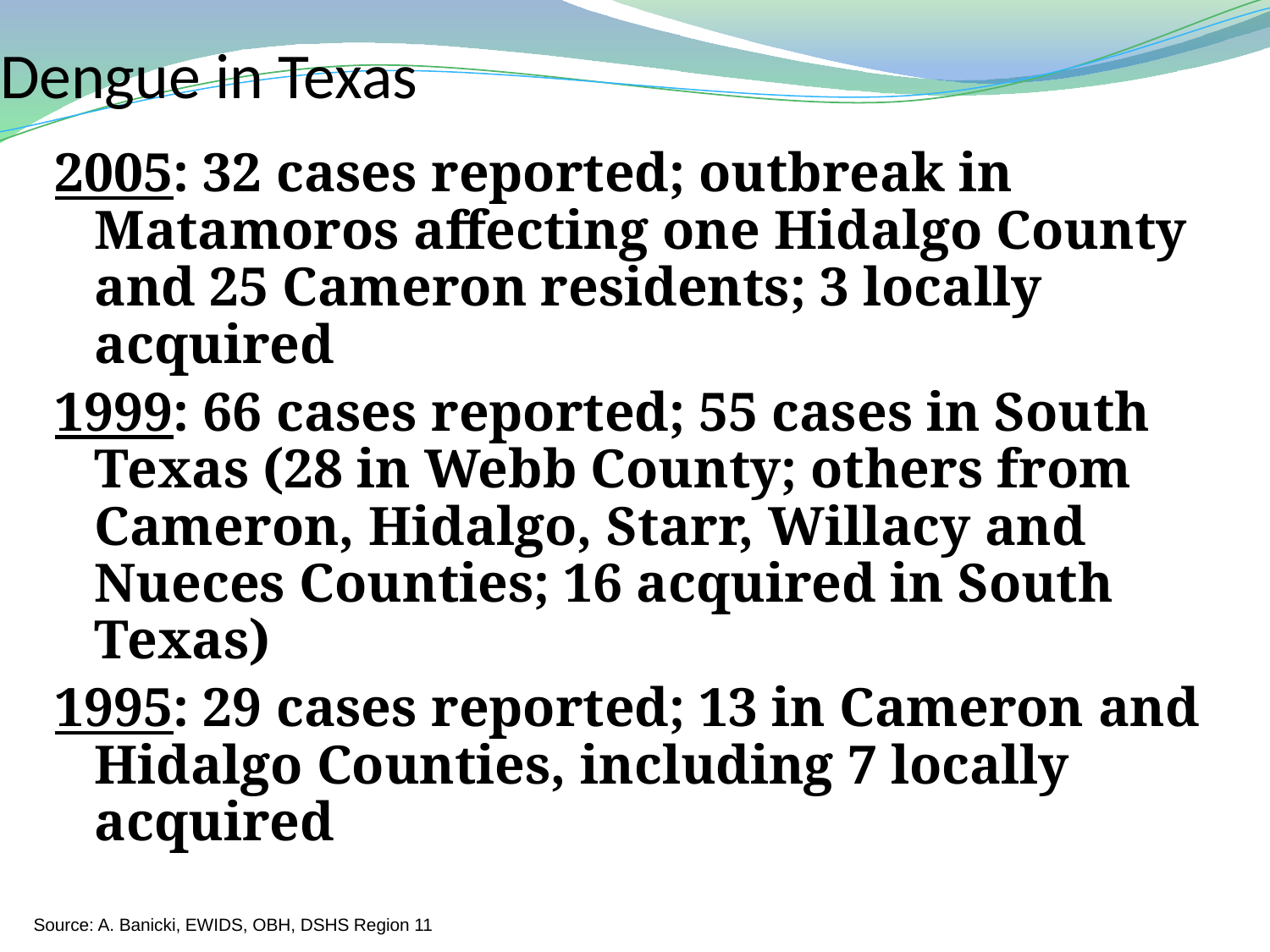

Dengue in Texas
2005: 32 cases reported; outbreak in Matamoros affecting one Hidalgo County and 25 Cameron residents; 3 locally acquired
1999: 66 cases reported; 55 cases in South Texas (28 in Webb County; others from Cameron, Hidalgo, Starr, Willacy and Nueces Counties; 16 acquired in South Texas)
1995: 29 cases reported; 13 in Cameron and Hidalgo Counties, including 7 locally acquired
Source: A. Banicki, EWIDS, OBH, DSHS Region 11